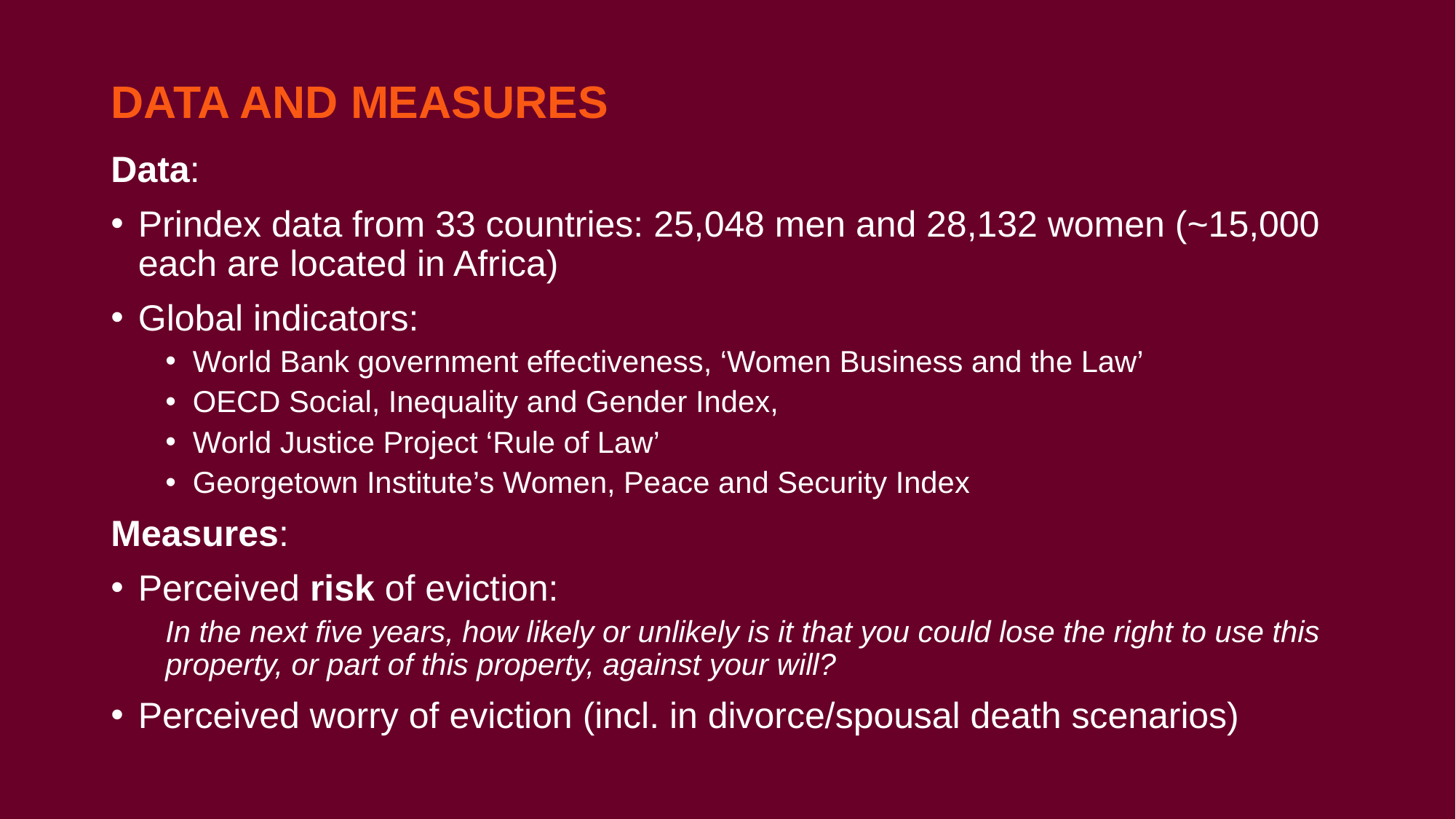

# Data and MEASURES
Data:
Prindex data from 33 countries: 25,048 men and 28,132 women (~15,000 each are located in Africa)
Global indicators:
World Bank government effectiveness, ‘Women Business and the Law’
OECD Social, Inequality and Gender Index,
World Justice Project ‘Rule of Law’
Georgetown Institute’s Women, Peace and Security Index
Measures:
Perceived risk of eviction:
In the next five years, how likely or unlikely is it that you could lose the right to use this property, or part of this property, against your will?
Perceived worry of eviction (incl. in divorce/spousal death scenarios)